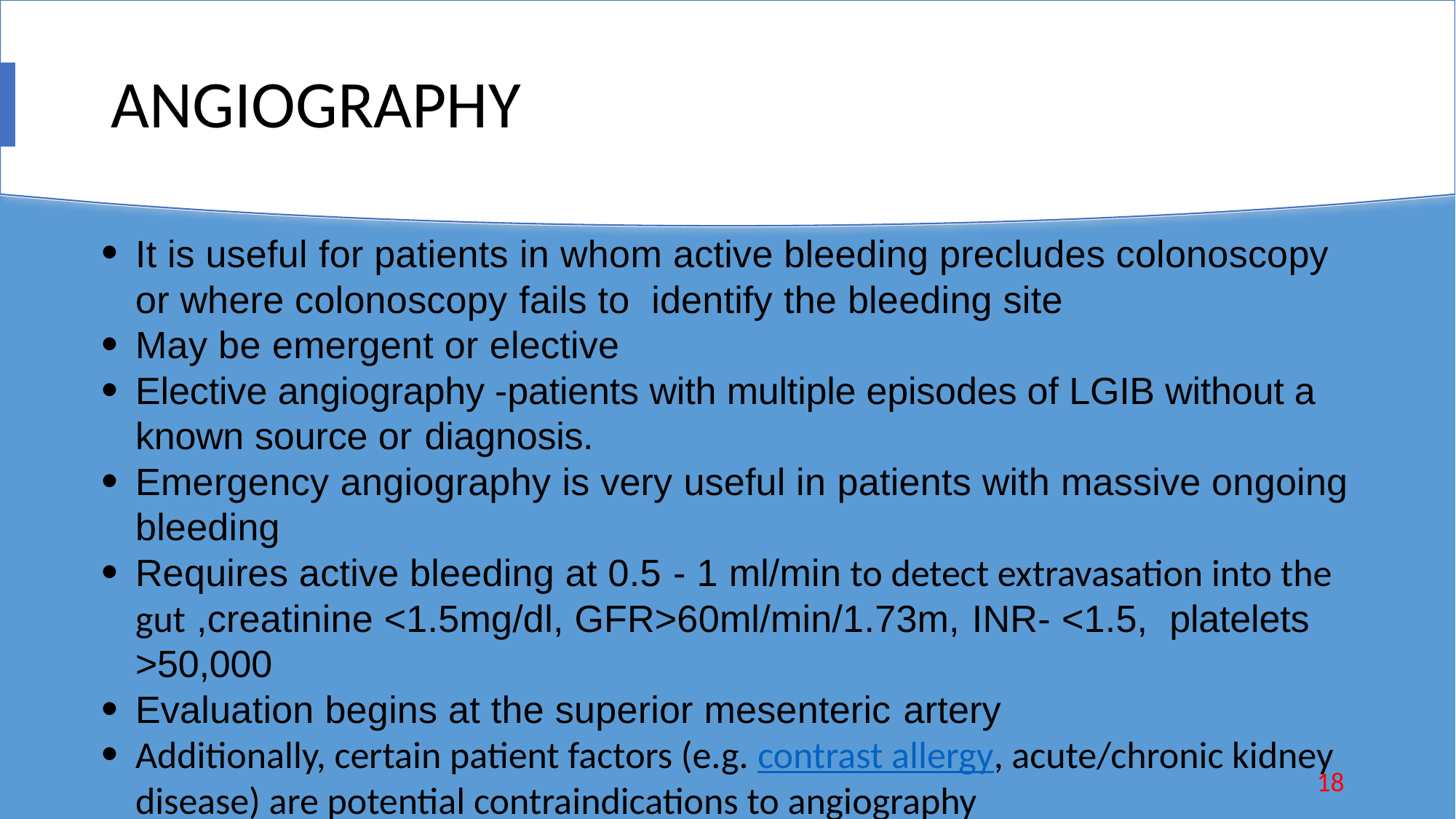

# ANGIOGRAPHY

It is useful for patients in whom active bleeding precludes colonoscopy or where colonoscopy fails to  identify the bleeding site
May be emergent or elective
Elective angiography -patients with multiple episodes of LGIB without a known source or diagnosis.
Emergency angiography is very useful in patients with massive ongoing bleeding
Requires active bleeding at 0.5 - 1 ml/min to detect extravasation into the gut ,creatinine <1.5mg/dl, GFR>60ml/min/1.73m, INR- <1.5,  platelets >50,000
Evaluation begins at the superior mesenteric artery
Additionally, certain patient factors (e.g. contrast allergy, acute/chronic kidney disease) are potential contraindications to angiography
18